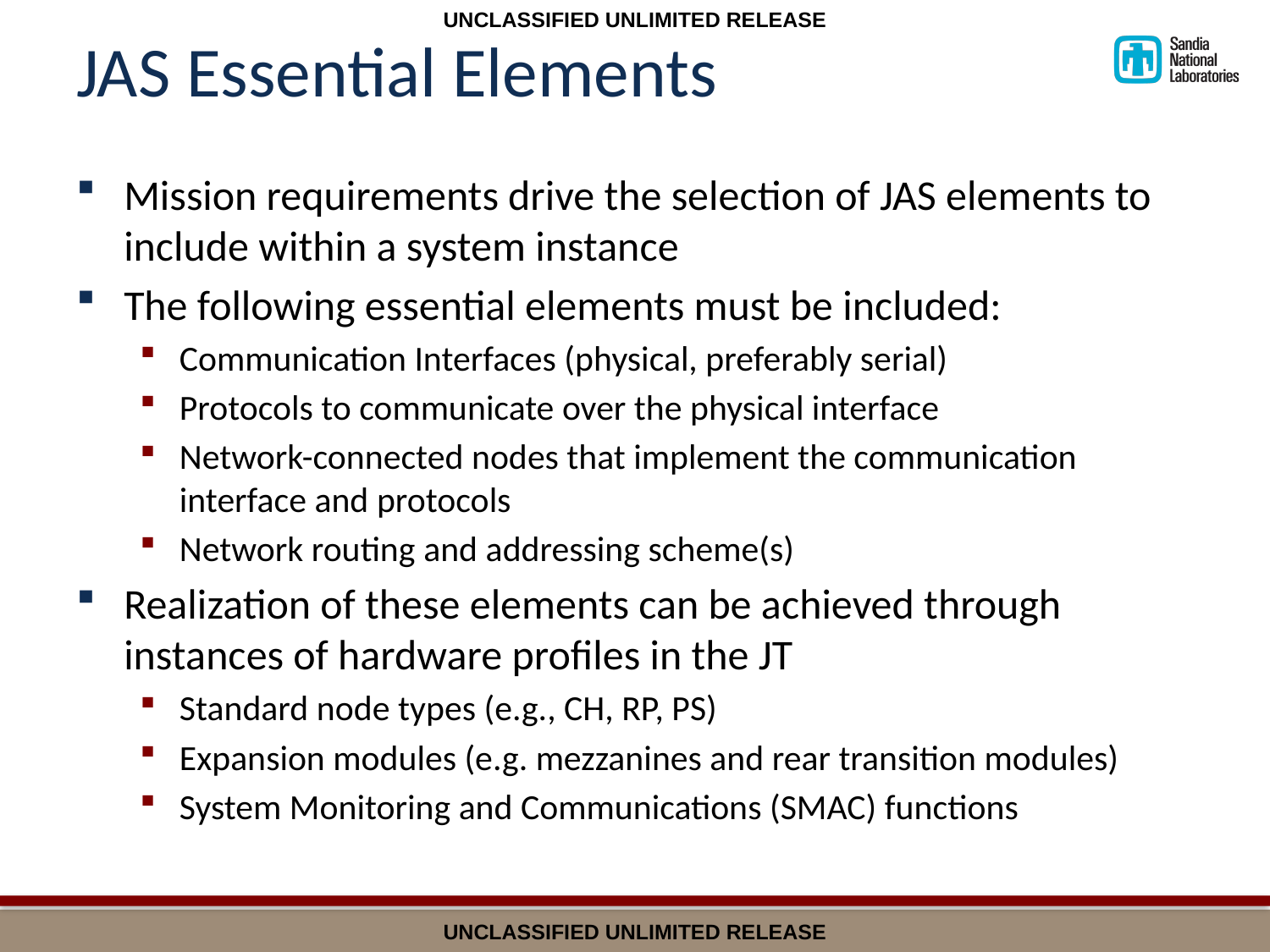

UNCLASSIFIED UNLIMITED RELEASE
# JAS Essential Elements
Mission requirements drive the selection of JAS elements to include within a system instance
The following essential elements must be included:
Communication Interfaces (physical, preferably serial)
Protocols to communicate over the physical interface
Network-connected nodes that implement the communication interface and protocols
Network routing and addressing scheme(s)
Realization of these elements can be achieved through instances of hardware profiles in the JT
Standard node types (e.g., CH, RP, PS)
Expansion modules (e.g. mezzanines and rear transition modules)
System Monitoring and Communications (SMAC) functions
UNCLASSIFIED UNLIMITED RELEASE